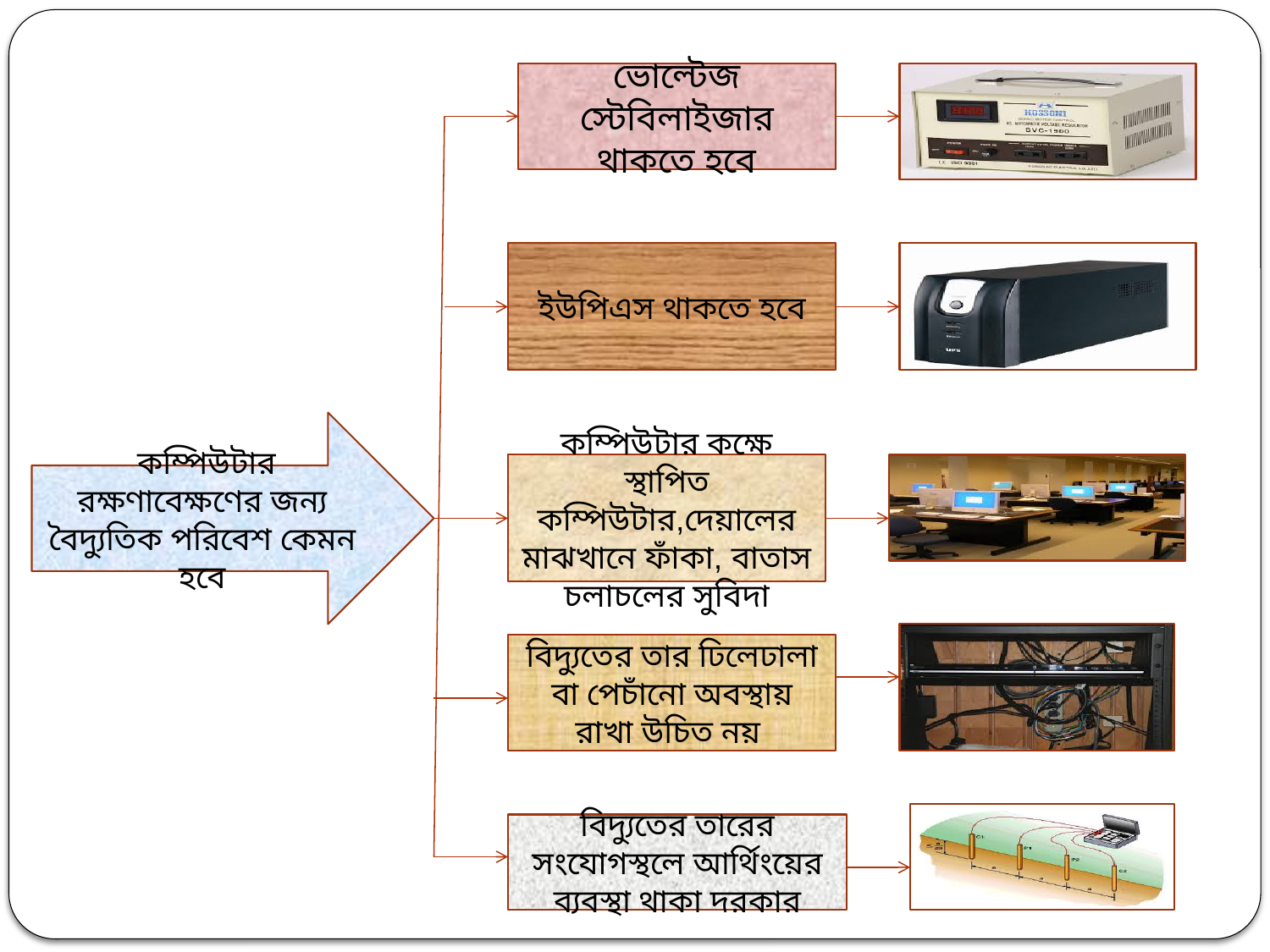

ভোল্টেজ স্টেবিলাইজার থাকতে হবে

ইউপিএস থাকতে হবে

কম্পিউটার রক্ষণাবেক্ষণের জন্য  বৈদ্যুতিক পরিবেশ কেমন  হবে
কম্পিউটার কক্ষে স্থাপিত কম্পিউটার,দেয়ালের মাঝখানে ফাঁকা, বাতাস চলাচলের সুবিদা

বিদ্যুতের তার ঢিলেঢালা বা পেচাঁনো অবস্থায় রাখা উচিত নয়

বিদ্যুতের তারের সংযোগস্থলে আর্থিংয়ের ব্যবস্থা থাকা দরকার